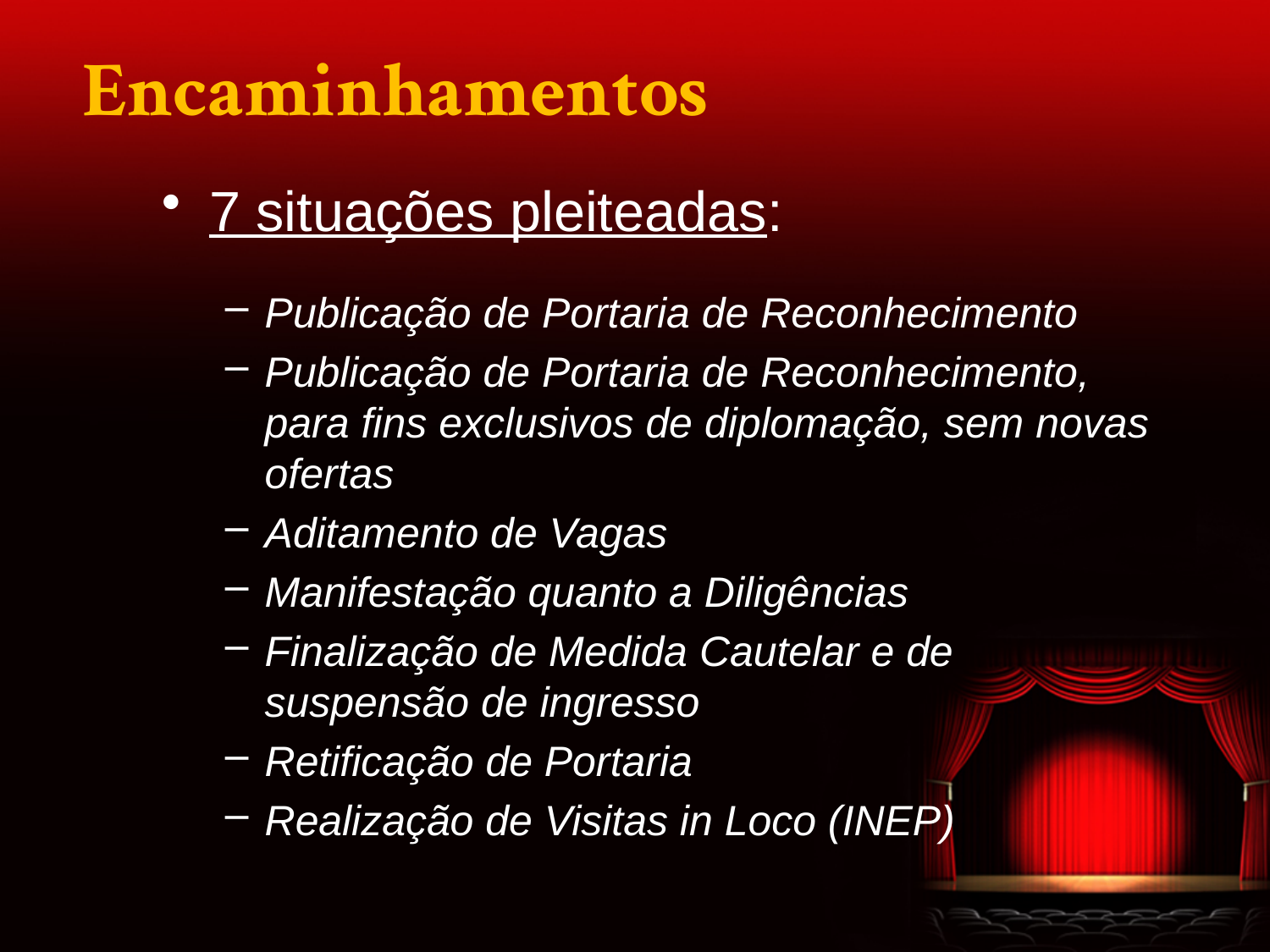

# Encaminhamentos
7 situações pleiteadas:

Publicação de Portaria de Reconhecimento
Publicação de Portaria de Reconhecimento, para fins exclusivos de diplomação, sem novas ofertas
Aditamento de Vagas
Manifestação quanto a Diligências
Finalização de Medida Cautelar e de suspensão de ingresso
Retificação de Portaria
Realização de Visitas in Loco (INEP)